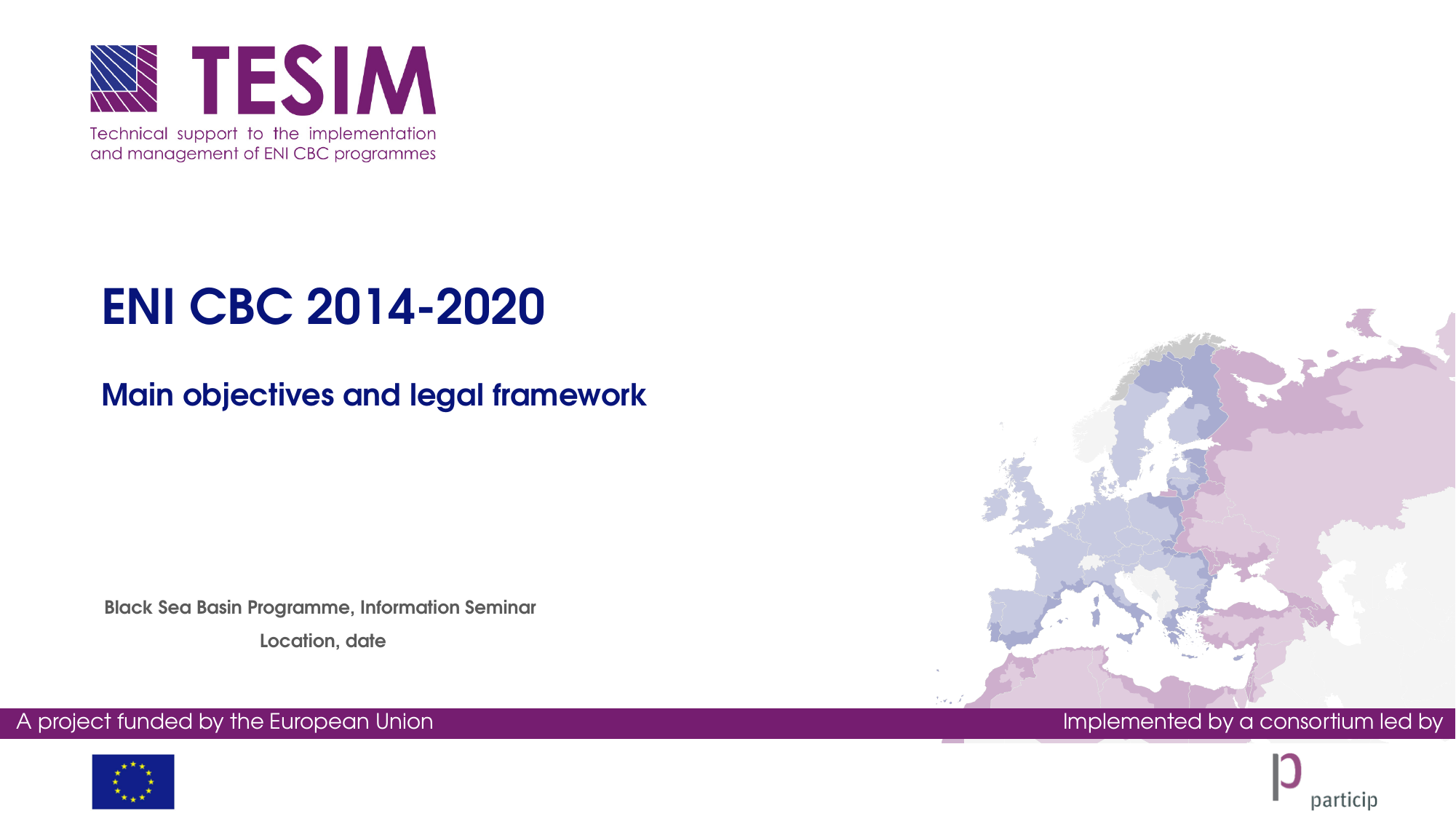

# ENI CBC 2014-2020
Main objectives and legal framework
Black Sea Basin Programme, Information Seminar
 Location, date